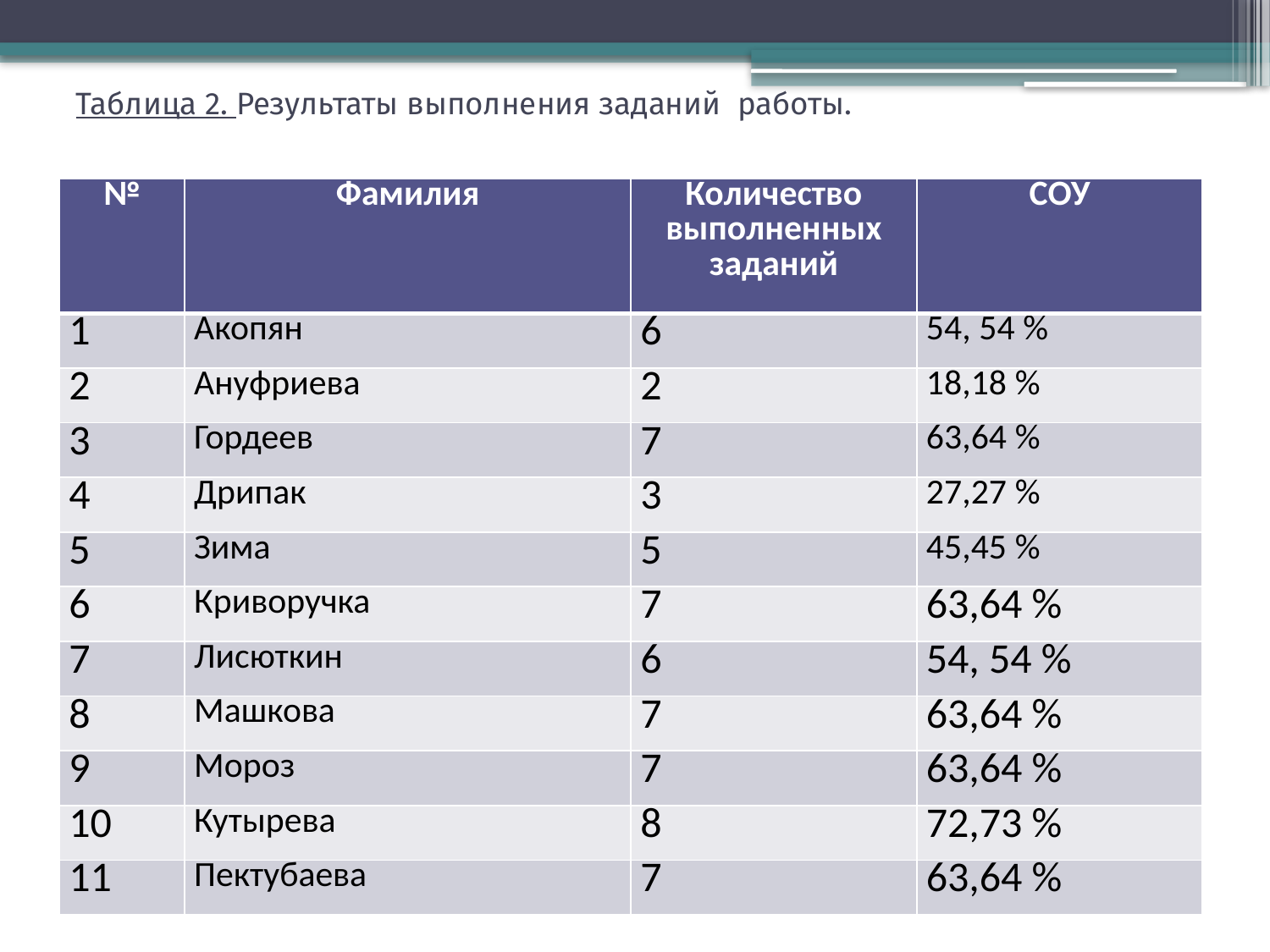

# Таблица 2. Результаты выполнения заданий  работы.
| № | Фамилия | Количество выполненных заданий | СОУ |
| --- | --- | --- | --- |
| 1 | Акопян | 6 | 54, 54 % |
| 2 | Ануфриева | 2 | 18,18 % |
| 3 | Гордеев | 7 | 63,64 % |
| 4 | Дрипак | 3 | 27,27 % |
| 5 | Зима | 5 | 45,45 % |
| 6 | Криворучка | 7 | 63,64 % |
| 7 | Лисюткин | 6 | 54, 54 % |
| 8 | Машкова | 7 | 63,64 % |
| 9 | Мороз | 7 | 63,64 % |
| 10 | Кутырева | 8 | 72,73 % |
| 11 | Пектубаева | 7 | 63,64 % |